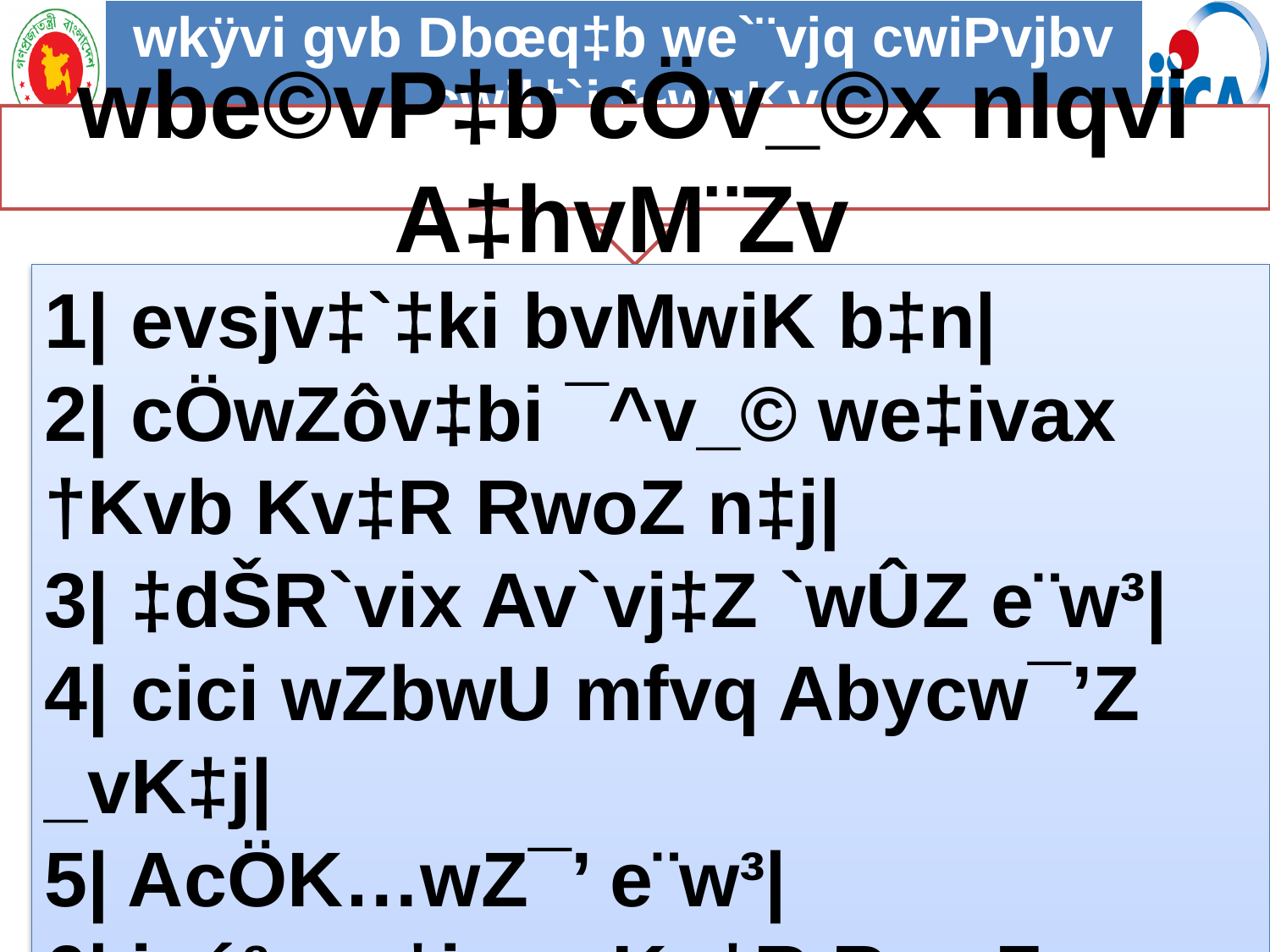

|  | wkÿvi gvb Dbœq‡b we`¨vjq cwiPvjbv cwil‡`i f~wgKv |  |
| --- | --- | --- |
wbe©vP‡b cÖv_©x nIqvi A‡hvM¨Zv
1| evsjv‡`‡ki bvMwiK b‡n|
2| cÖwZôv‡bi ¯^v_© we‡ivax †Kvb Kv‡R RwoZ n‡j|
3| ‡dŠR`vix Av`vj‡Z `wÛZ e¨w³|
4| cici wZbwU mfvq Abycw¯’Z _vK‡j|
5| AcÖK…wZ¯’ e¨w³|
6| ivóª we‡ivax Kv‡R RwoZ _vK‡j|